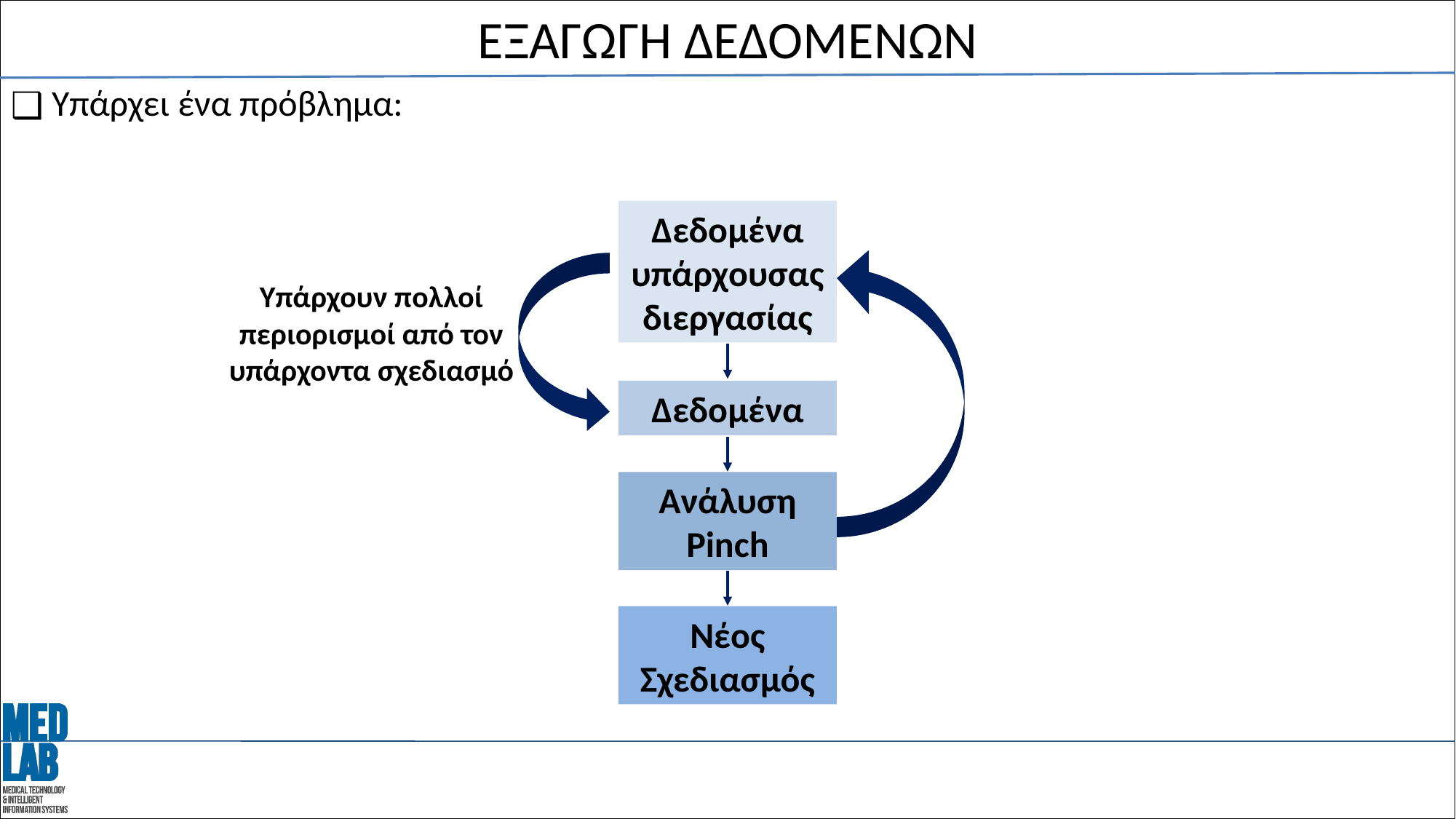

# ΕΞΑΓΩΓΗ ΔΕΔΟΜΕΝΩΝ
Υπάρχει ένα πρόβλημα:
Δεδομένα υπάρχουσας
διεργασίας
Δεδομένα
Ανάλυση Pinch
Νέος Σχεδιασμός

Υπάρχουν πολλοί περιορισμοί από τον υπάρχοντα σχεδιασμό